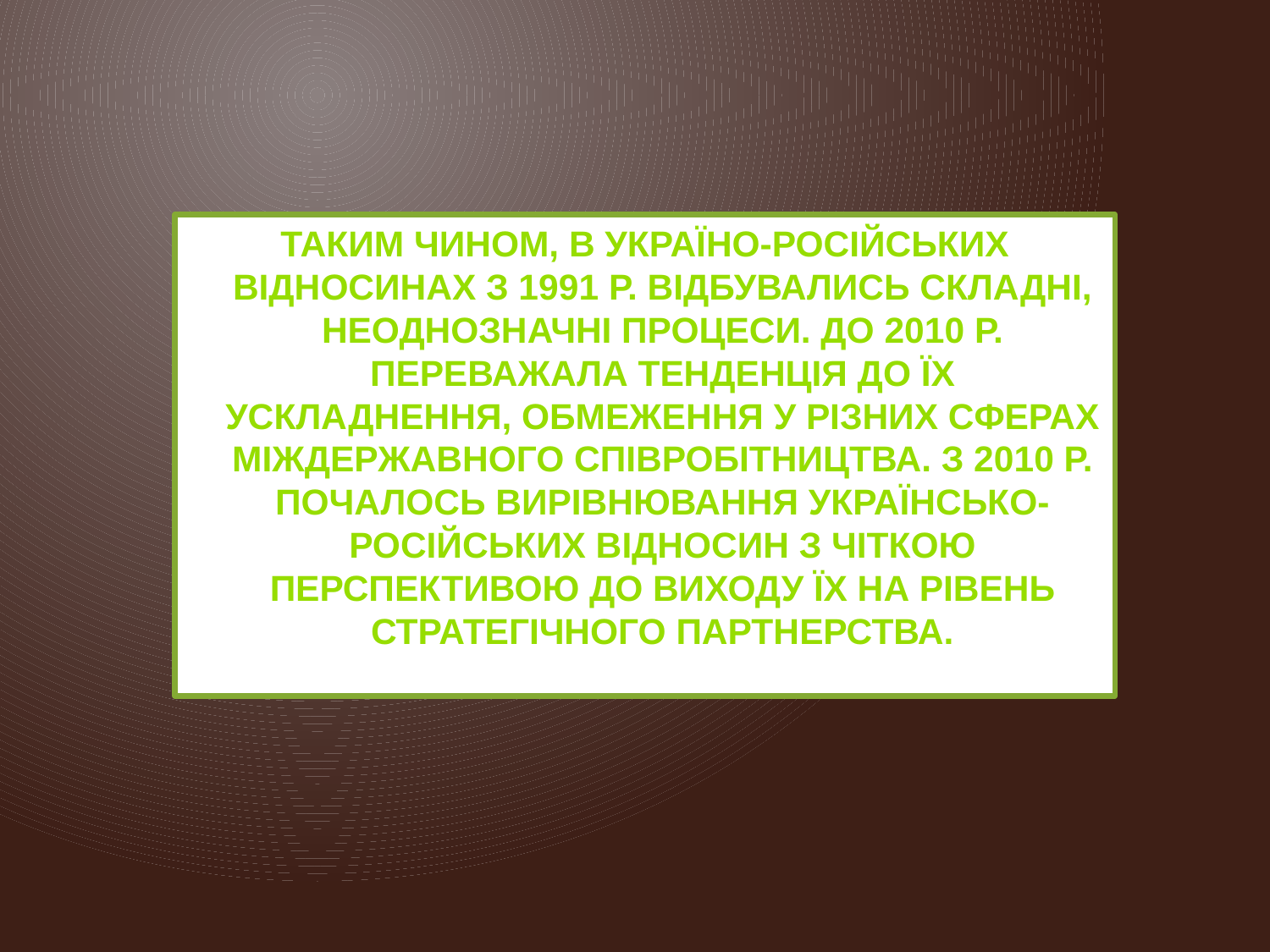

Таким чином, в україно-російських відносинах з 1991 р. відбувались складні, неоднозначні процеси. До 2010 р. переважала тенденція до їх ускладнення, обмеження у різних сферах міждержавного співробітництва. З 2010 р. почалось вирівнювання українсько-російських відносин з чіткою перспективою до виходу їх на рівень стратегічного партнерства.
#